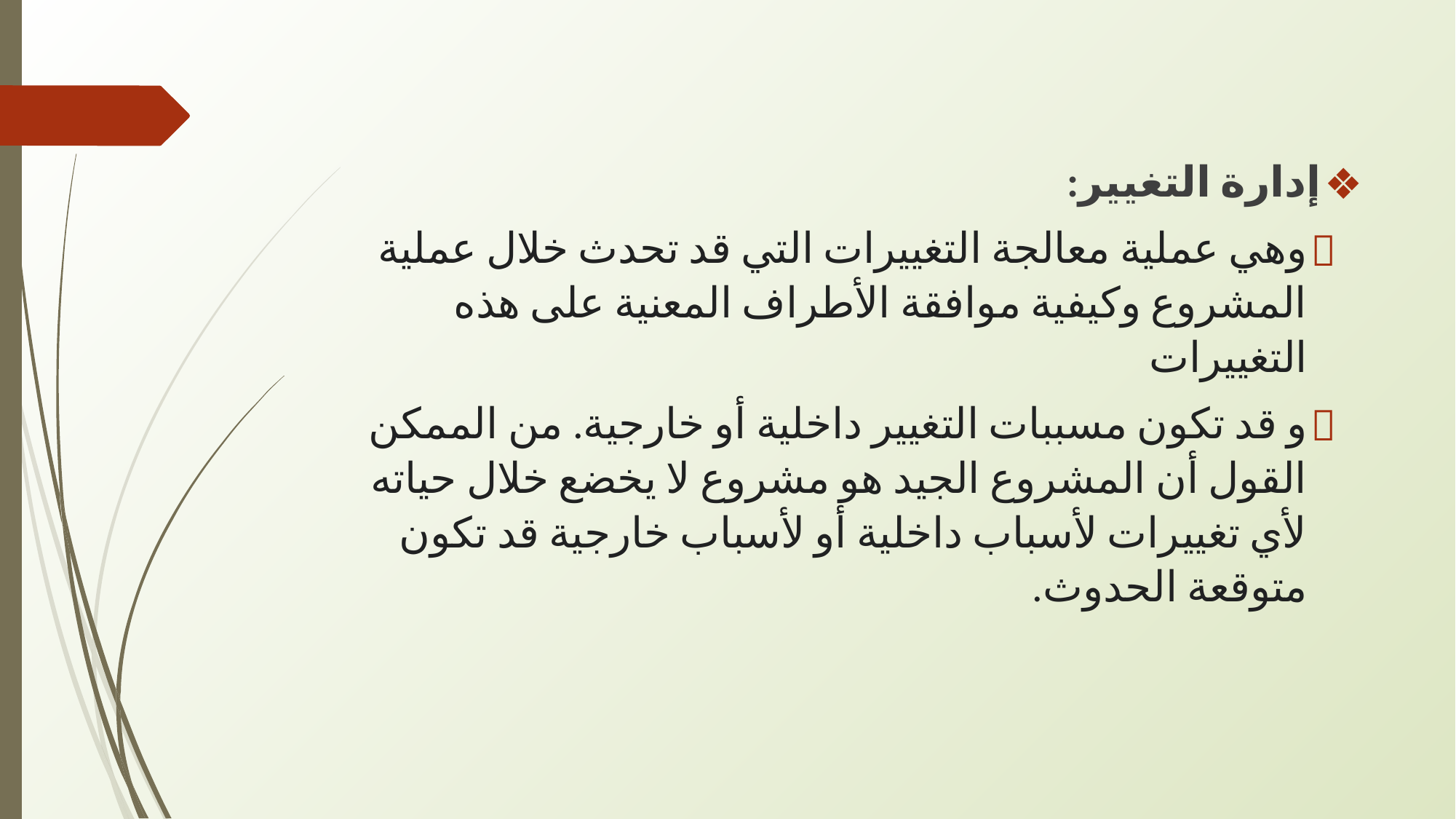

إدارة التغيير:
وهي عملية معالجة التغييرات التي قد تحدث خلال عملية المشروع وكيفية موافقة الأطراف المعنية على هذه التغييرات
و قد تكون مسببات التغيير داخلية أو خارجية. من الممكن القول أن المشروع الجيد هو مشروع لا يخضع خلال حياته لأي تغييرات لأسباب داخلية أو لأسباب خارجية قد تكون متوقعة الحدوث.